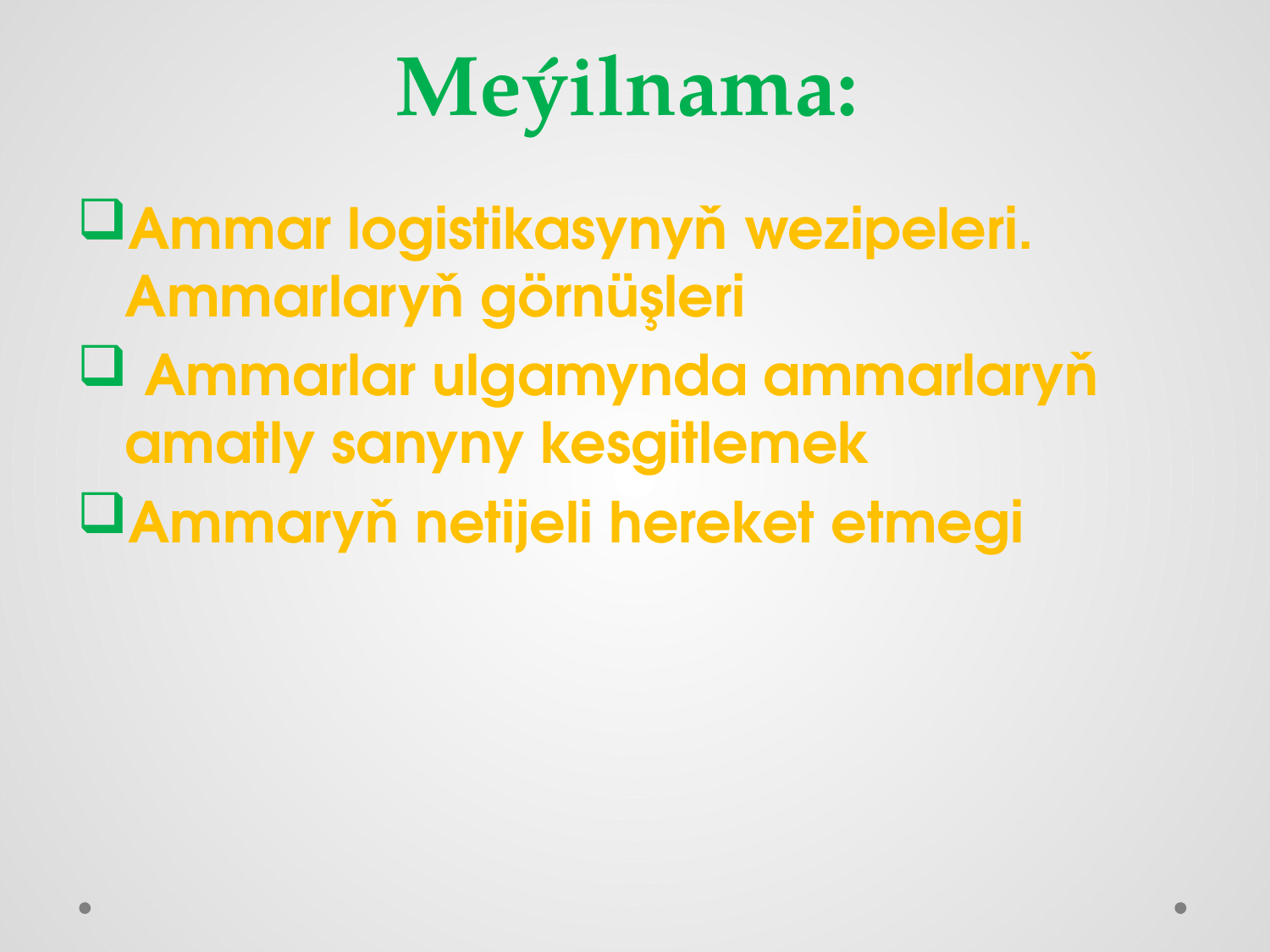

# Meýilnama:
Ammar logistikasynyň wezipeleri. Ammarlaryň görnüşleri
 Ammarlar ulgamynda ammarlaryň amatly sanyny kesgitlemek
Ammaryň netijeli hereket etmegi